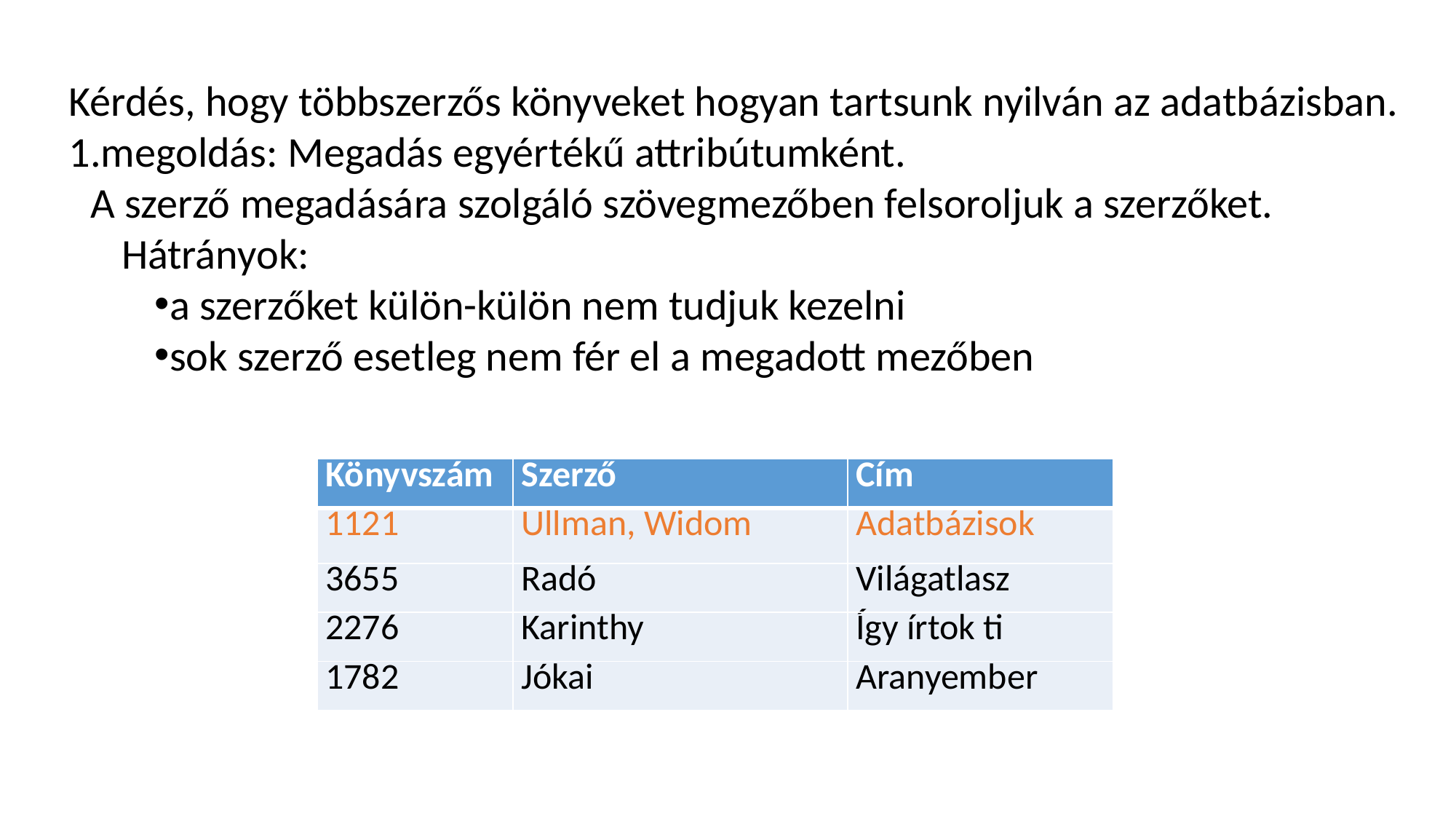

Kérdés, hogy többszerzős könyveket hogyan tartsunk nyilván az adatbázisban.
1.megoldás: Megadás egyértékű attribútumként.
A szerző megadására szolgáló szövegmezőben felsoroljuk a szerzőket.
Hátrányok:
a szerzőket külön-külön nem tudjuk kezelni
sok szerző esetleg nem fér el a megadott mezőben

| Könyvszám | Szerző | Cím |
| --- | --- | --- |
| 1121 | Ullman, Widom | Adatbázisok |
| 3655 | Radó | Világatlasz |
| 2276 | Karinthy | Így írtok ti |
| 1782 | Jókai | Aranyember |